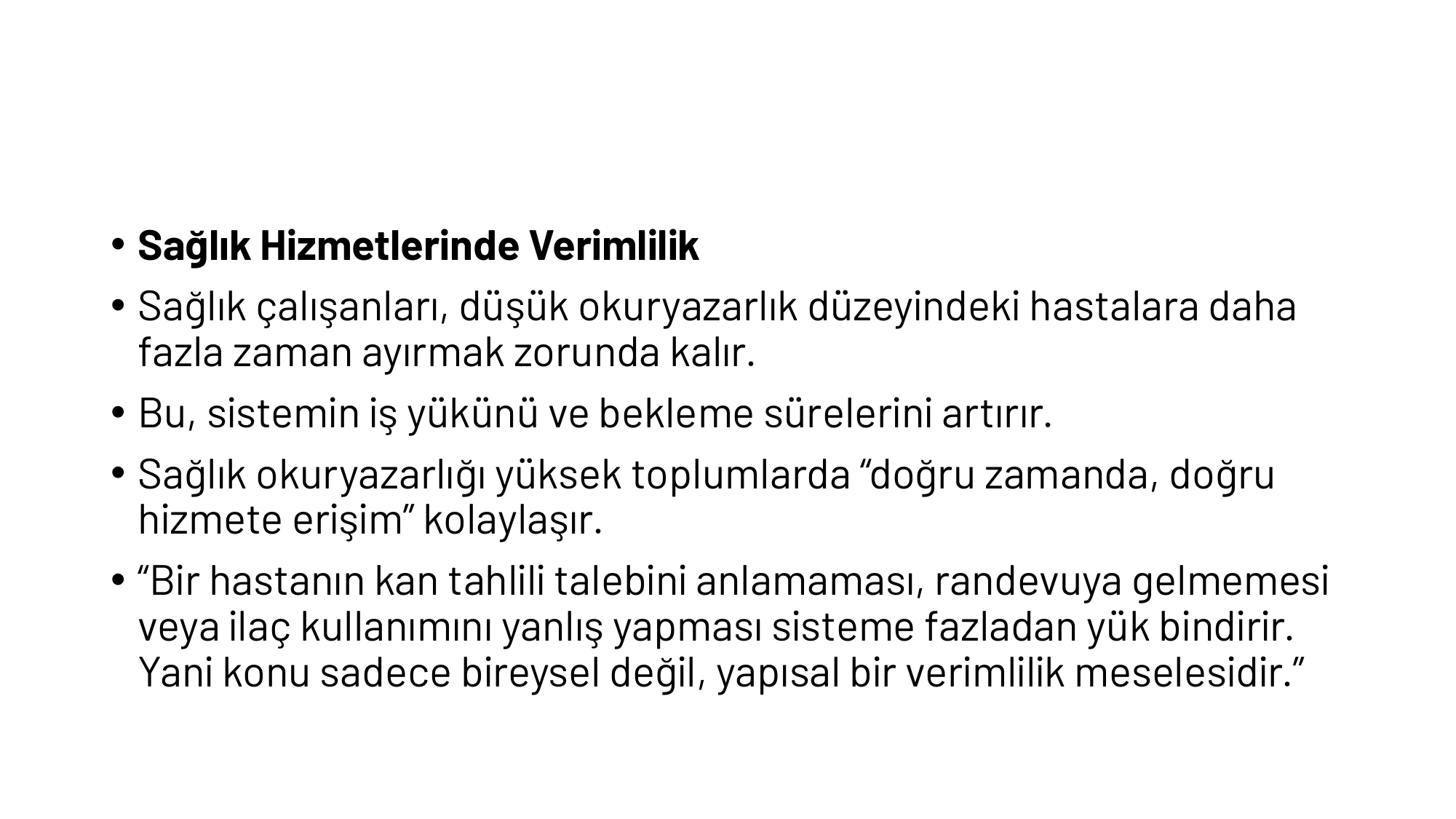

#
Sağlık Hizmetlerinde Verimlilik
Sağlık çalışanları, düşük okuryazarlık düzeyindeki hastalara daha fazla zaman ayırmak zorunda kalır.
Bu, sistemin iş yükünü ve bekleme sürelerini artırır.
Sağlık okuryazarlığı yüksek toplumlarda “doğru zamanda, doğru hizmete erişim” kolaylaşır.
“Bir hastanın kan tahlili talebini anlamaması, randevuya gelmemesi veya ilaç kullanımını yanlış yapması sisteme fazladan yük bindirir. Yani konu sadece bireysel değil, yapısal bir verimlilik meselesidir.”